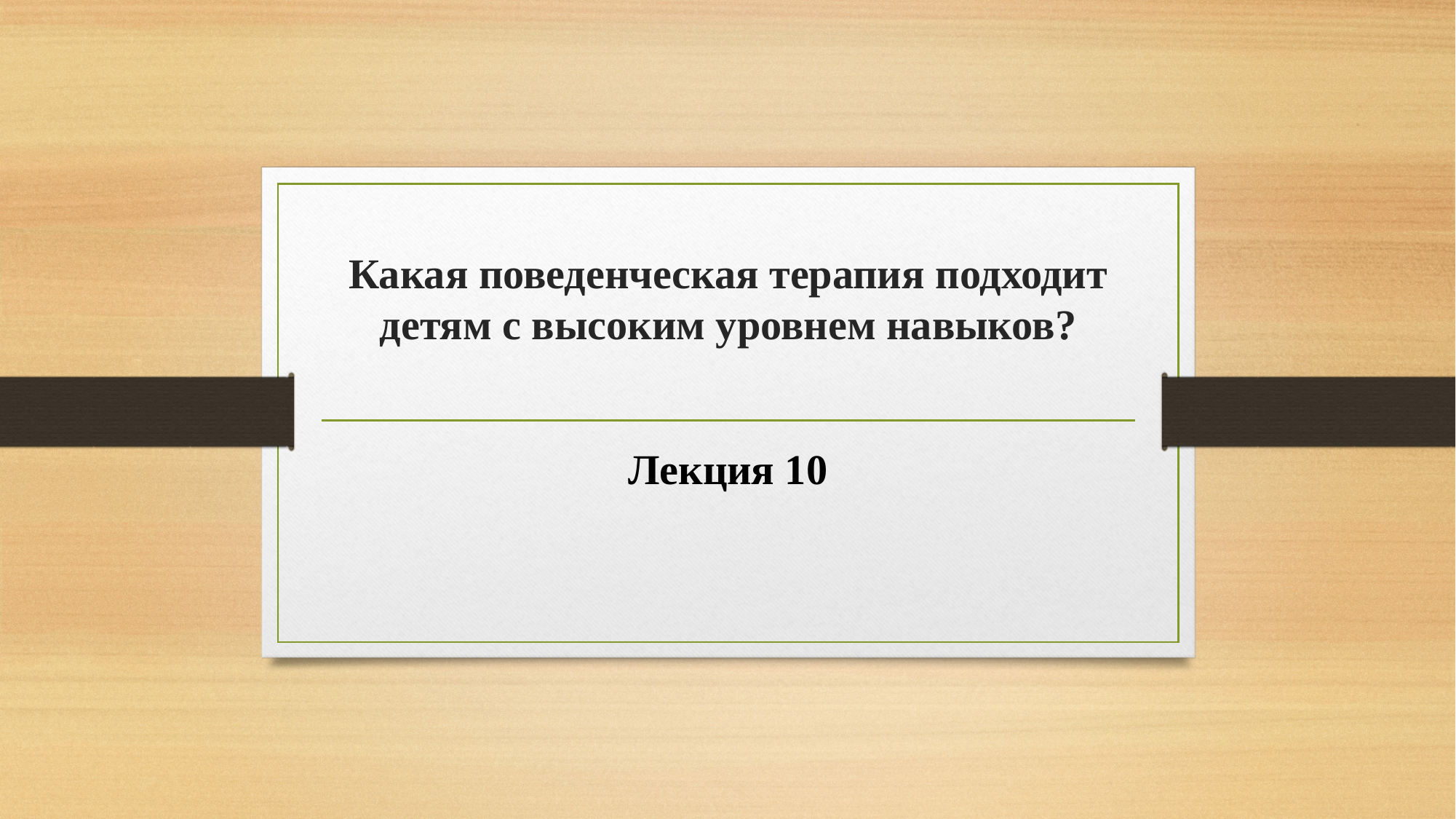

# Какая поведенческая терапия подходит детям с высоким уровнем навыков?
Лекция 10